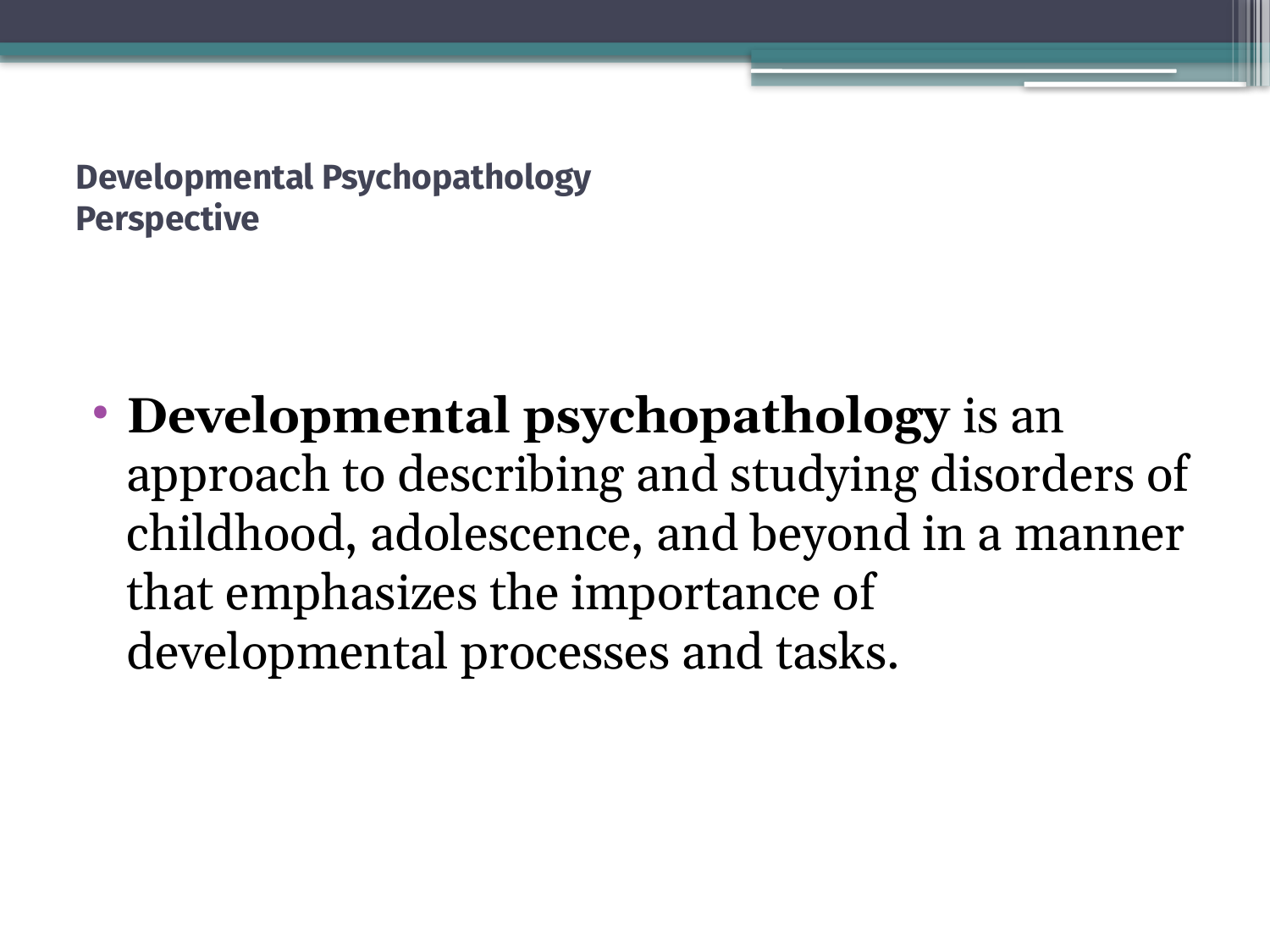

# Developmental Psychopathology Perspective

Developmental psychopathology is an approach to describing and studying disorders of childhood, adolescence, and beyond in a manner that emphasizes the importance of developmental processes and tasks.